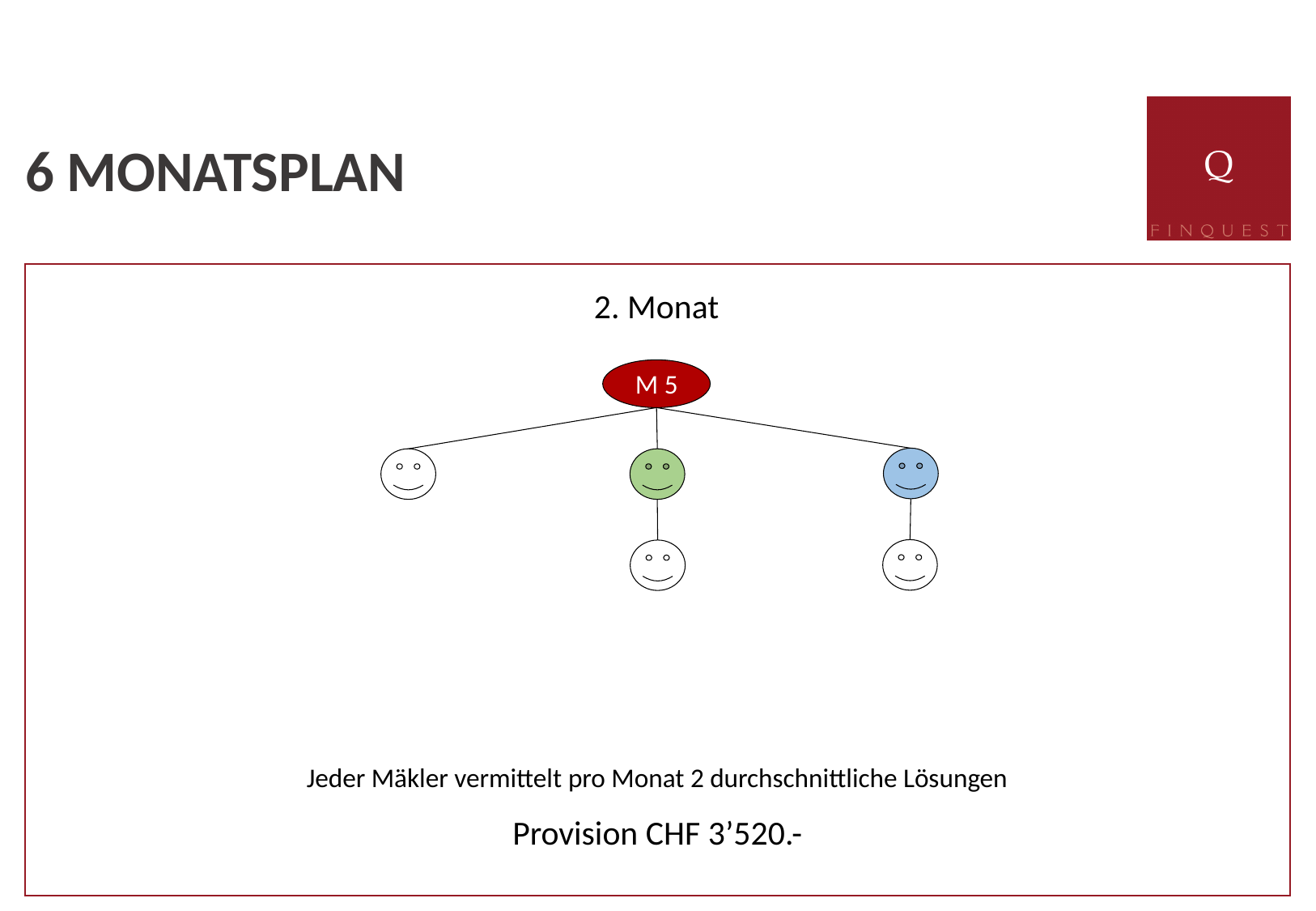

# 6 MONATSPLAN
2. Monat

M 5

Jeder Mäkler vermittelt pro Monat 2 durchschnittliche Lösungen
Provision CHF 3’520.-